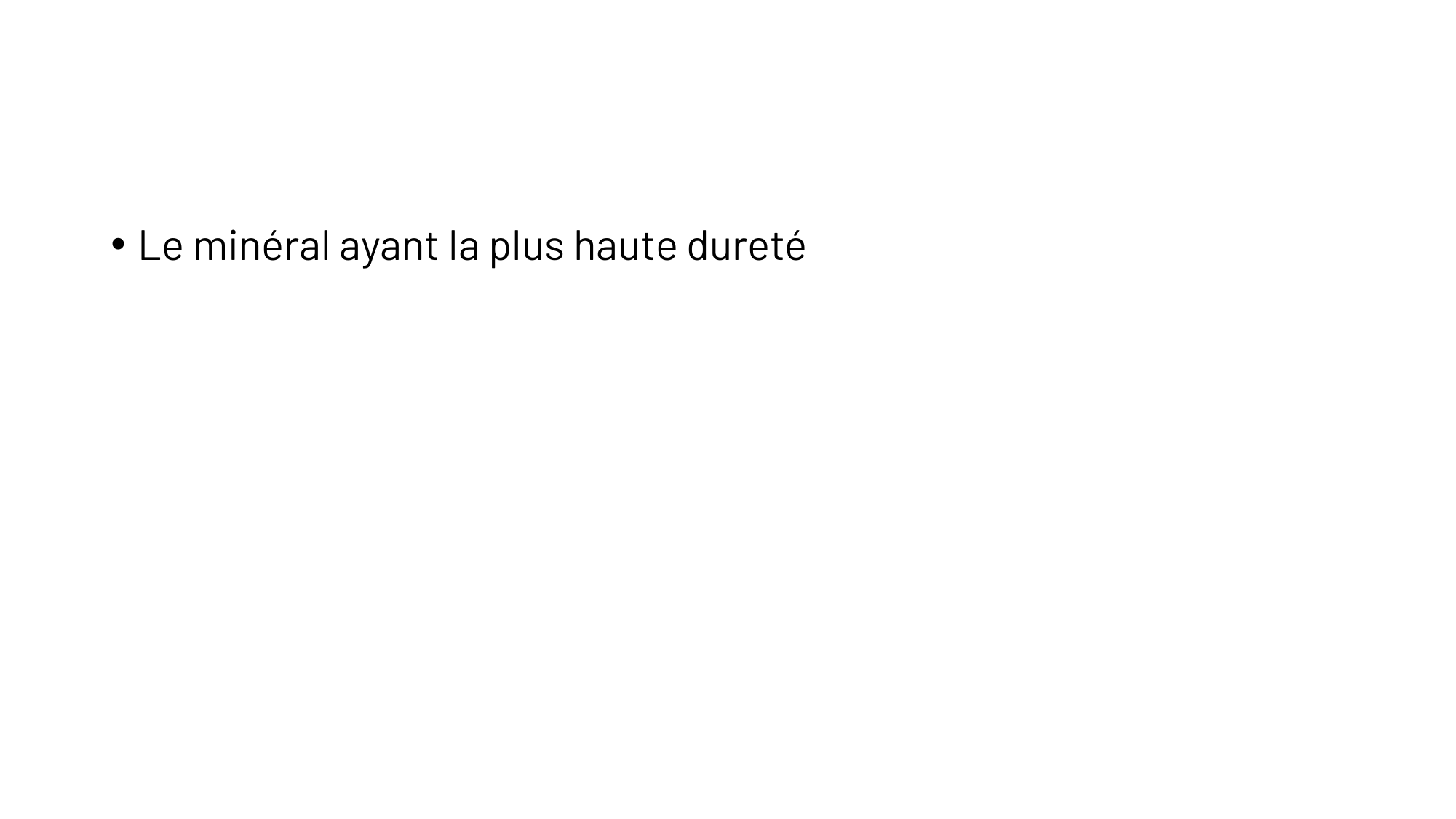

#
Le minéral ayant la plus haute dureté